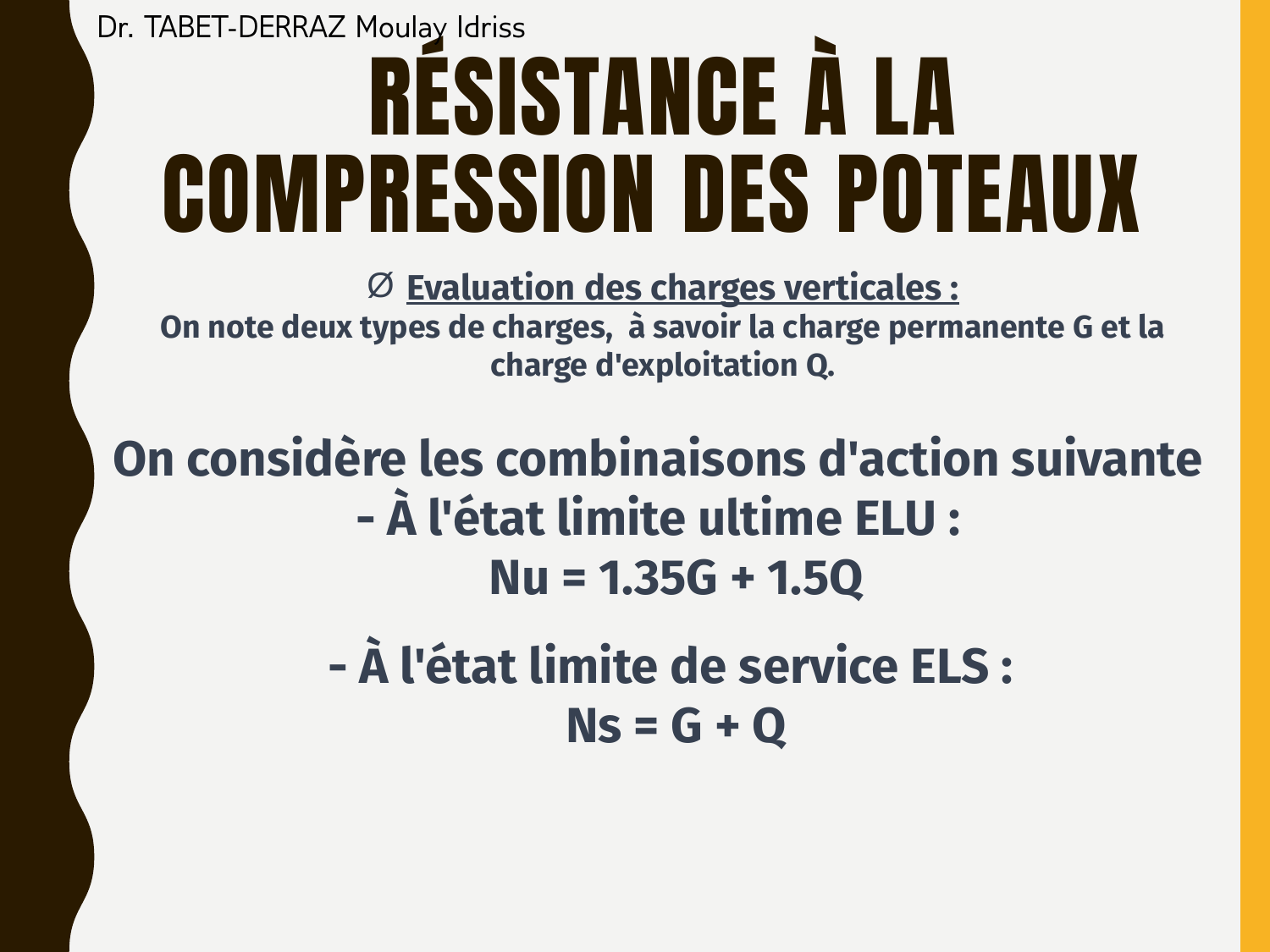

Dr. TABET-DERRAZ Moulay Idriss
Résistance à la Compression des poteaux
Evaluation des charges verticales :
On note deux types de charges,  à savoir la charge permanente G et la charge d'exploitation Q.

​
On considère les combinaisons d'action suivante
- À l'état limite ultime ELU :
Nu = 1.35G + 1.5Q​

- À l'état limite de service ELS :
Ns = G + Q​
​